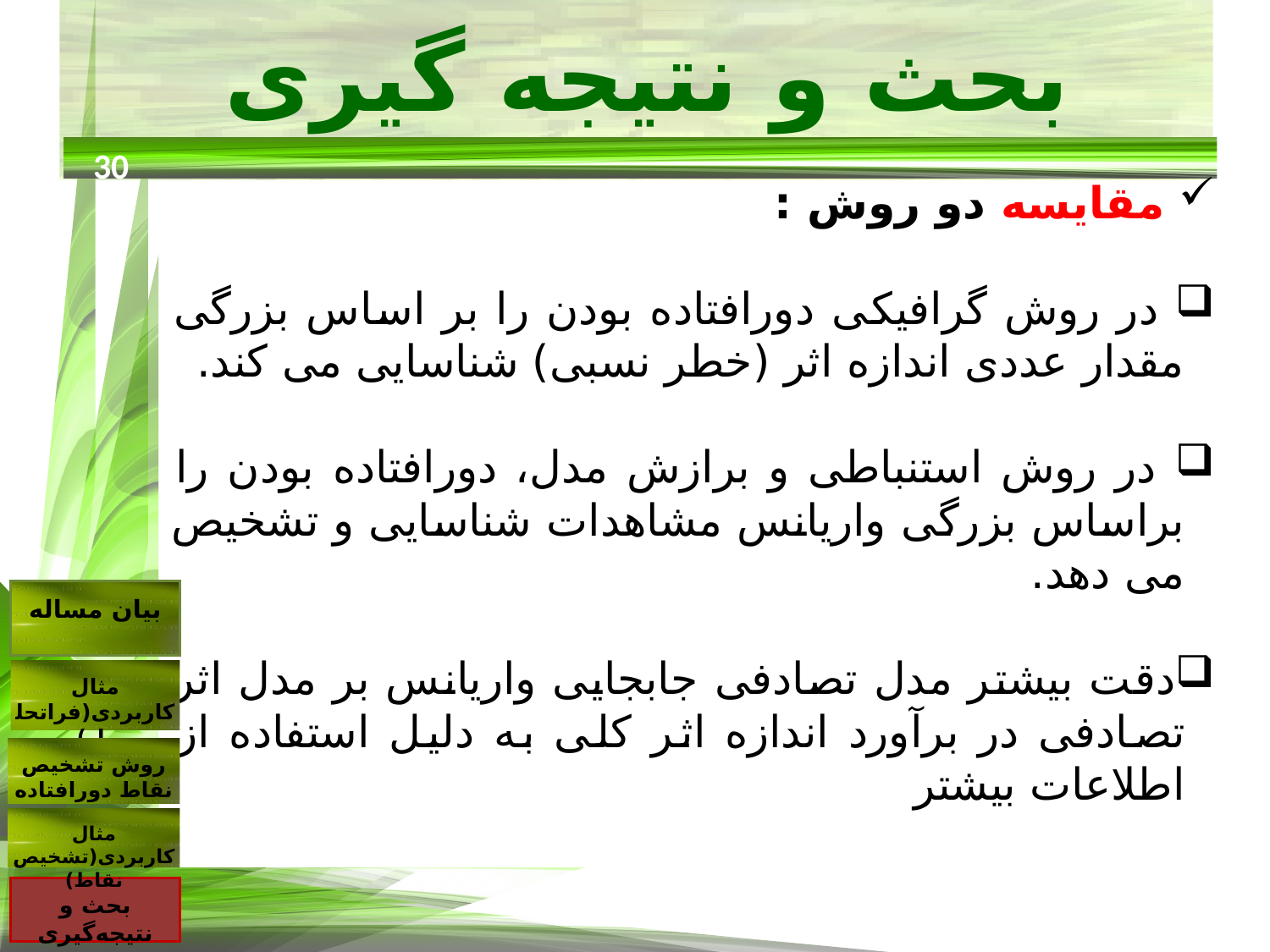

بحث و نتیجه گیری

30

 مقایسه دو روش :

 در روش گرافیکی دورافتاده بودن را بر اساس بزرگی مقدار عددی اندازه اثر (خطر نسبی) شناسایی می کند.

 در روش استنباطی و برازش مدل، دورافتاده بودن را براساس بزرگی واریانس مشاهدات شناسایی و تشخیص می دهد.

دقت بیشتر مدل تصادفی جابجایی واریانس بر مدل اثر تصادفی در برآورد اندازه اثر کلی به دلیل استفاده از اطلاعات بیشتر

بیان مساله
مثال کاربردی(فراتحلیل)
روش تشخیص نقاط دورافتاده و موثر
مثال کاربردی(تشخیص نقاط)

بحث و نتیجه‌گیری

30